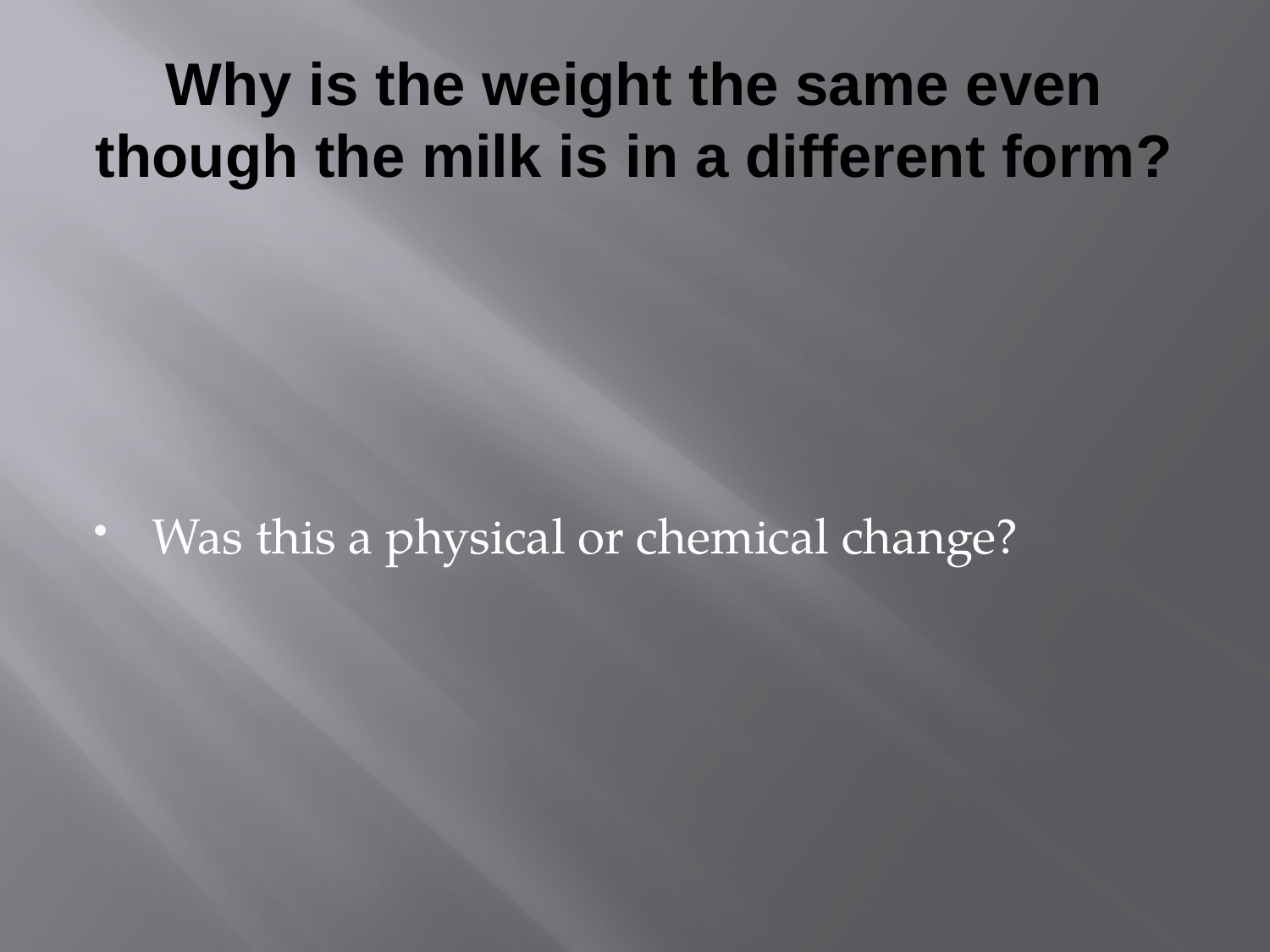

# Why is the weight the same even though the milk is in a different form?

Was this a physical or chemical change?